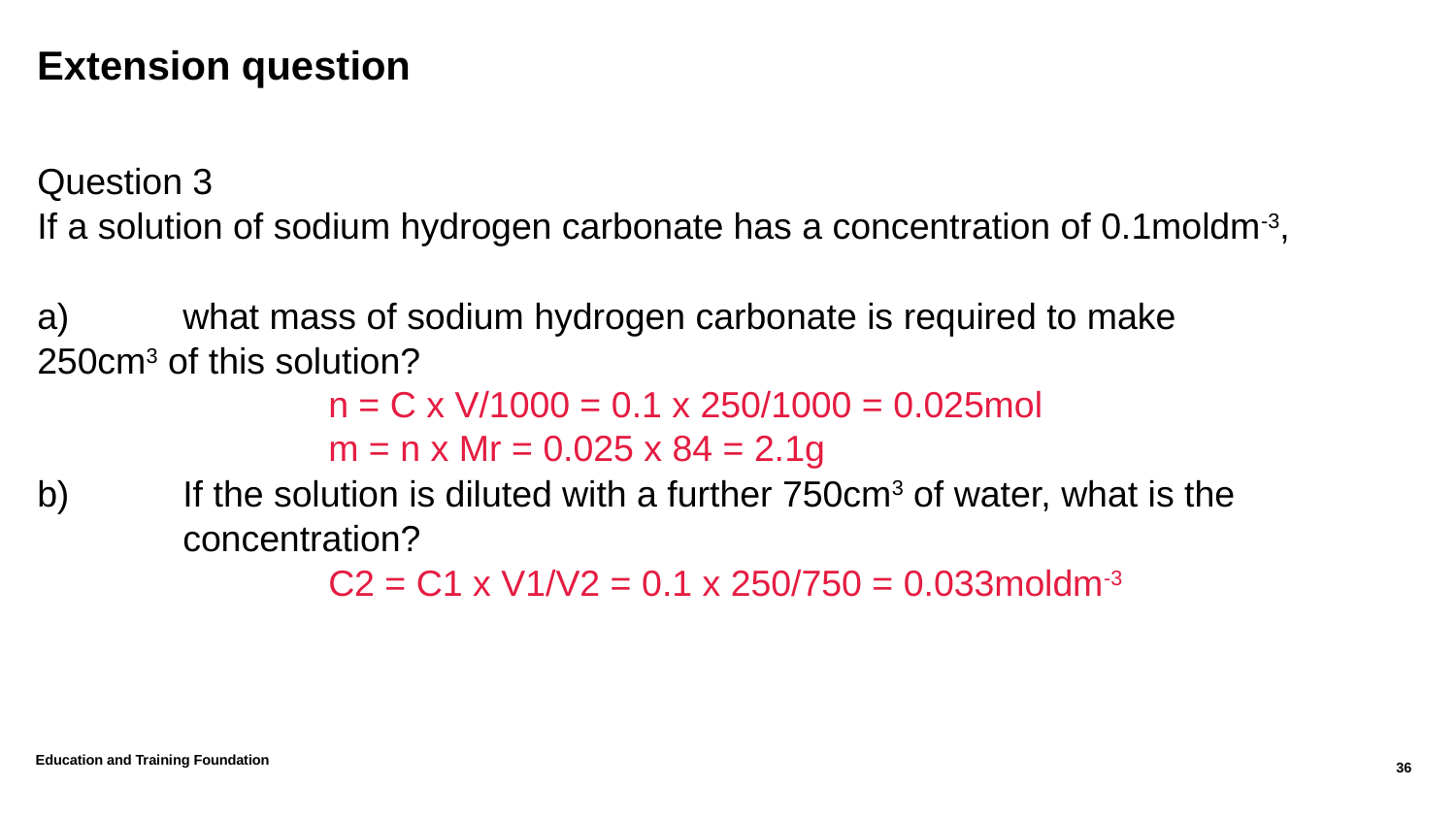

# Extension question
Question 3
If a solution of sodium hydrogen carbonate has a concentration of 0.1moldm-3,

a)	what mass of sodium hydrogen carbonate is required to make	250cm3 of this solution?
		n = C x V/1000 = 0.1 x 250/1000 = 0.025mol
		m = n x Mr = 0.025 x 84 = 2.1g
b)	If the solution is diluted with a further 750cm3 of water, what is the 	concentration?
		C2 = C1 x V1/V2 = 0.1 x 250/750 = 0.033moldm-3

Education and Training Foundation
36